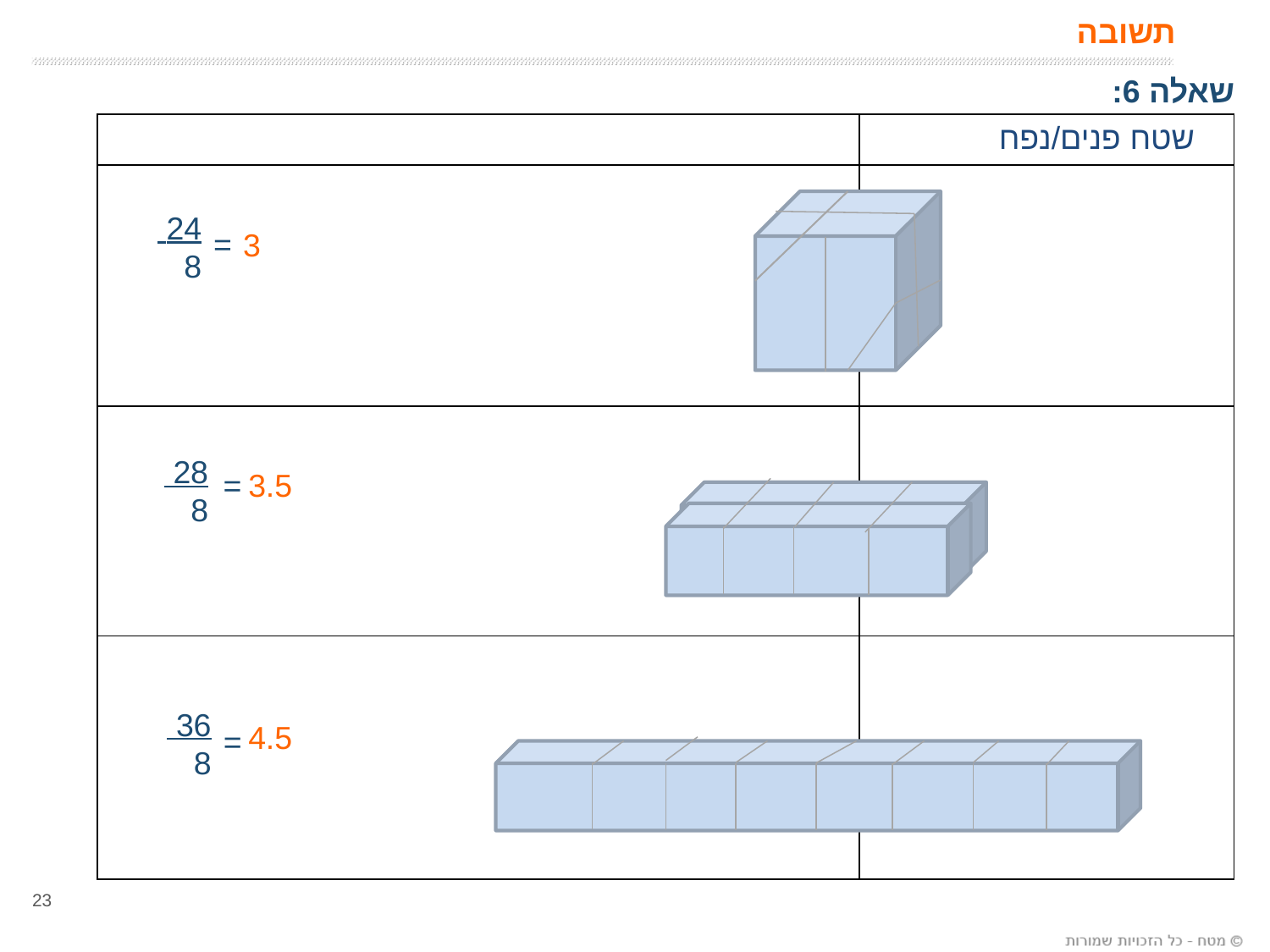

# תשובה

שאלה 6:
|  | שטח פנים/נפח |
| --- | --- |
|  |  |
|  |  |
|  |  |

24
8

=
3
28
8

3.5
=

36
8

4.5
=

23